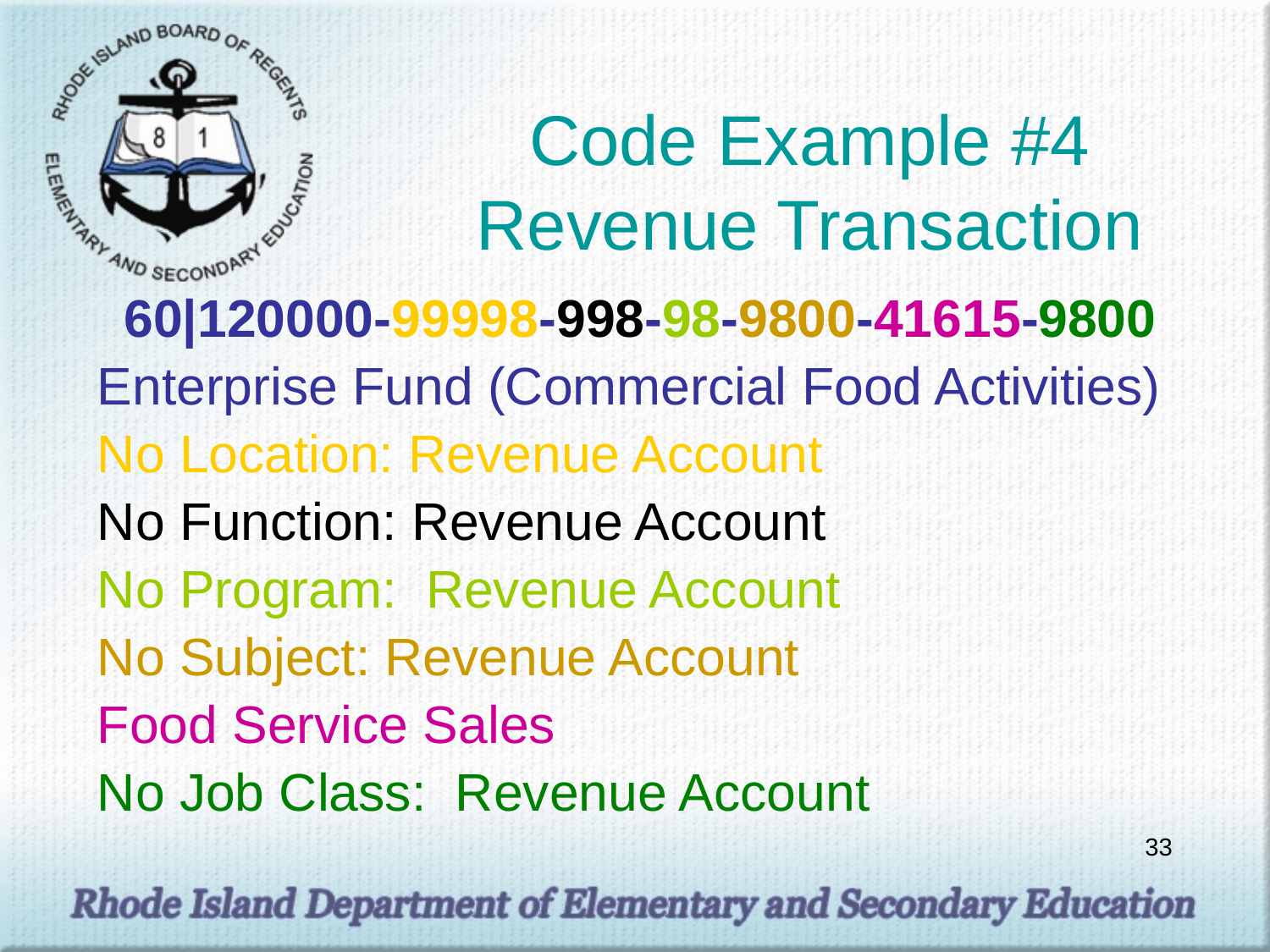

# Code Example #4 Revenue Transaction
60|120000-99998-998-98-9800-41615-9800
Enterprise Fund (Commercial Food Activities)
No Location: Revenue Account
No Function: Revenue Account
No Program:  Revenue Account
No Subject: Revenue Account
Food Service Sales
No Job Class:  Revenue Account

33